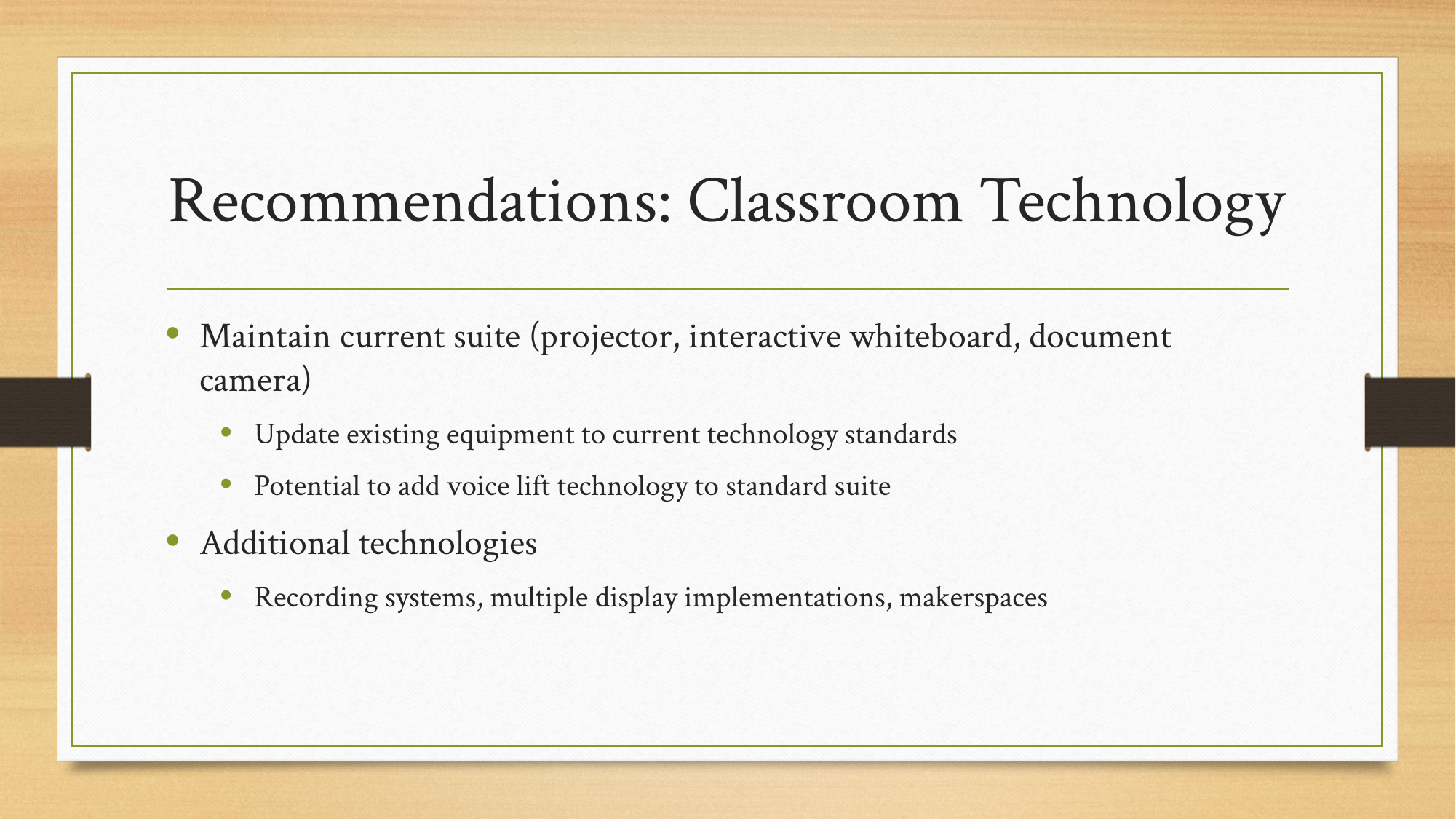

# Recommendations: Classroom Technology
Maintain current suite (projector, interactive whiteboard, document camera)
Update existing equipment to current technology standards
Potential to add voice lift technology to standard suite
Additional technologies
Recording systems, multiple display implementations, makerspaces